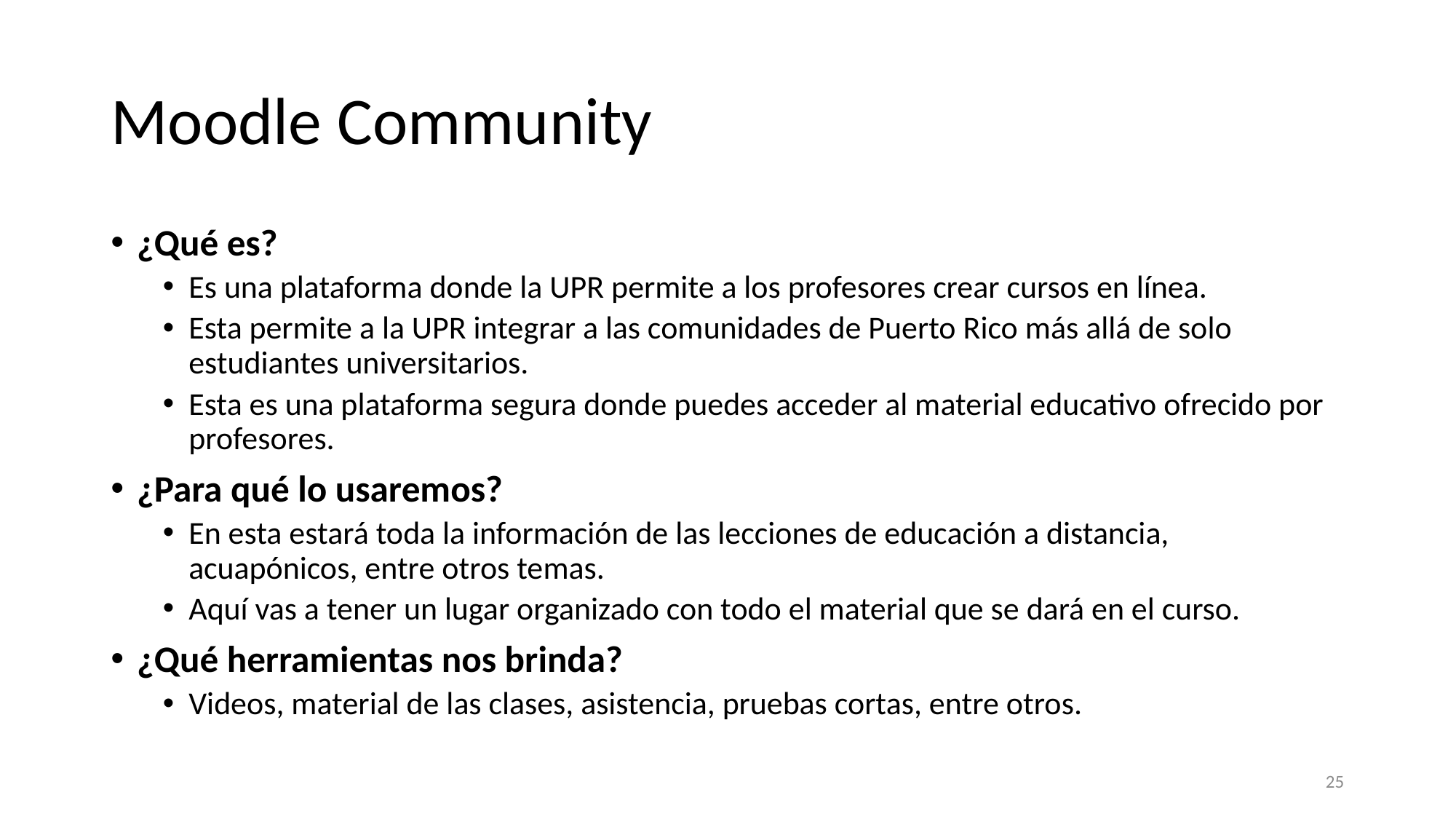

# Moodle Community
¿Qué es?
Es una plataforma donde la UPR permite a los profesores crear cursos en línea.
Esta permite a la UPR integrar a las comunidades de Puerto Rico más allá de solo estudiantes universitarios.
Esta es una plataforma segura donde puedes acceder al material educativo ofrecido por profesores.
¿Para qué lo usaremos?
En esta estará toda la información de las lecciones de educación a distancia, acuapónicos, entre otros temas.
Aquí vas a tener un lugar organizado con todo el material que se dará en el curso.
¿Qué herramientas nos brinda?
Videos, material de las clases, asistencia, pruebas cortas, entre otros.
25